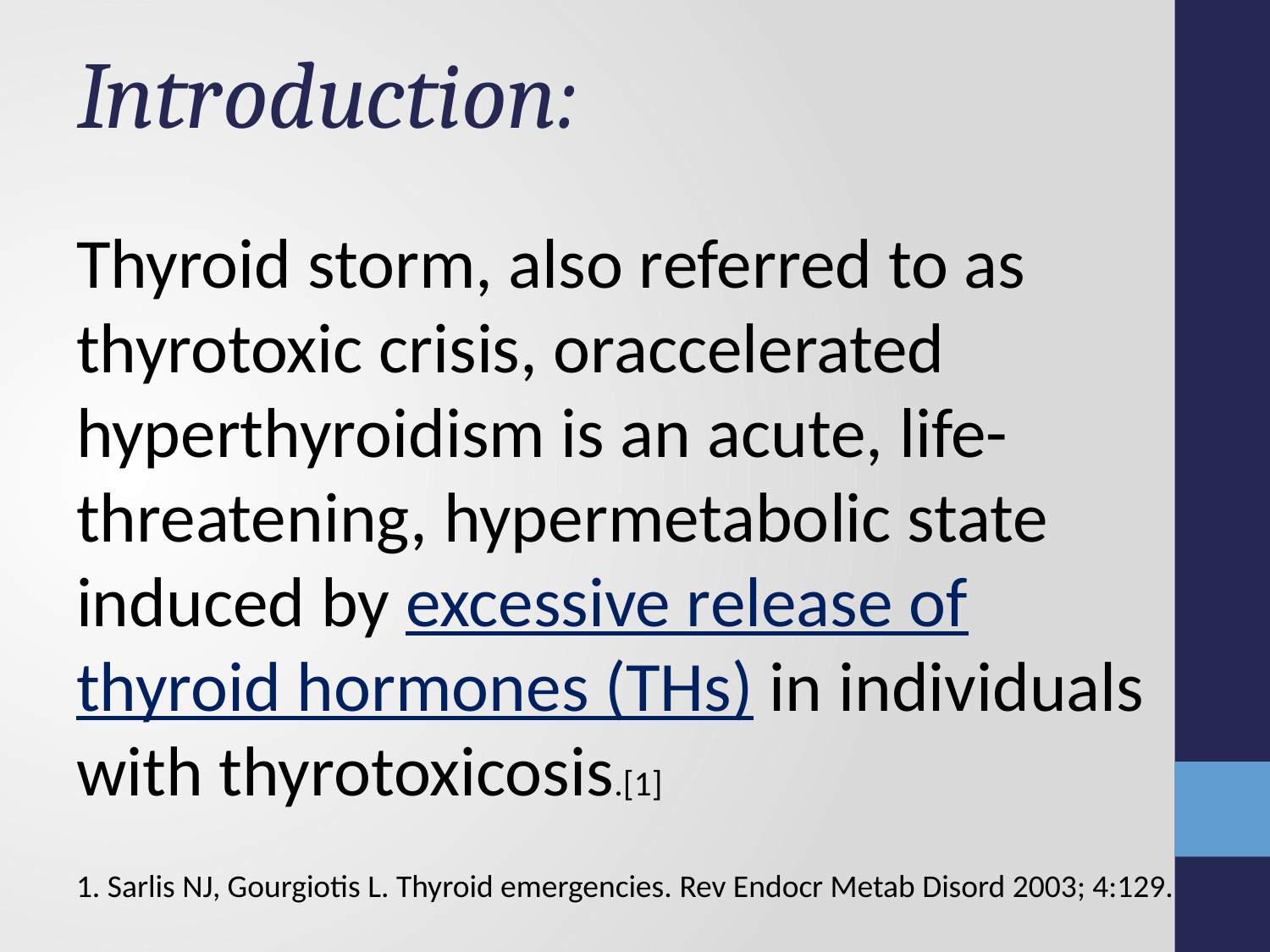

# Introduction:
Thyroid storm, also referred to as thyrotoxic crisis, oraccelerated hyperthyroidism is an acute, life-threatening, hypermetabolic state induced by excessive release of
thyroid hormones (THs) in individuals with thyrotoxicosis.[1]

1. Sarlis NJ, Gourgiotis L. Thyroid emergencies. Rev Endocr Metab Disord 2003; 4:129.